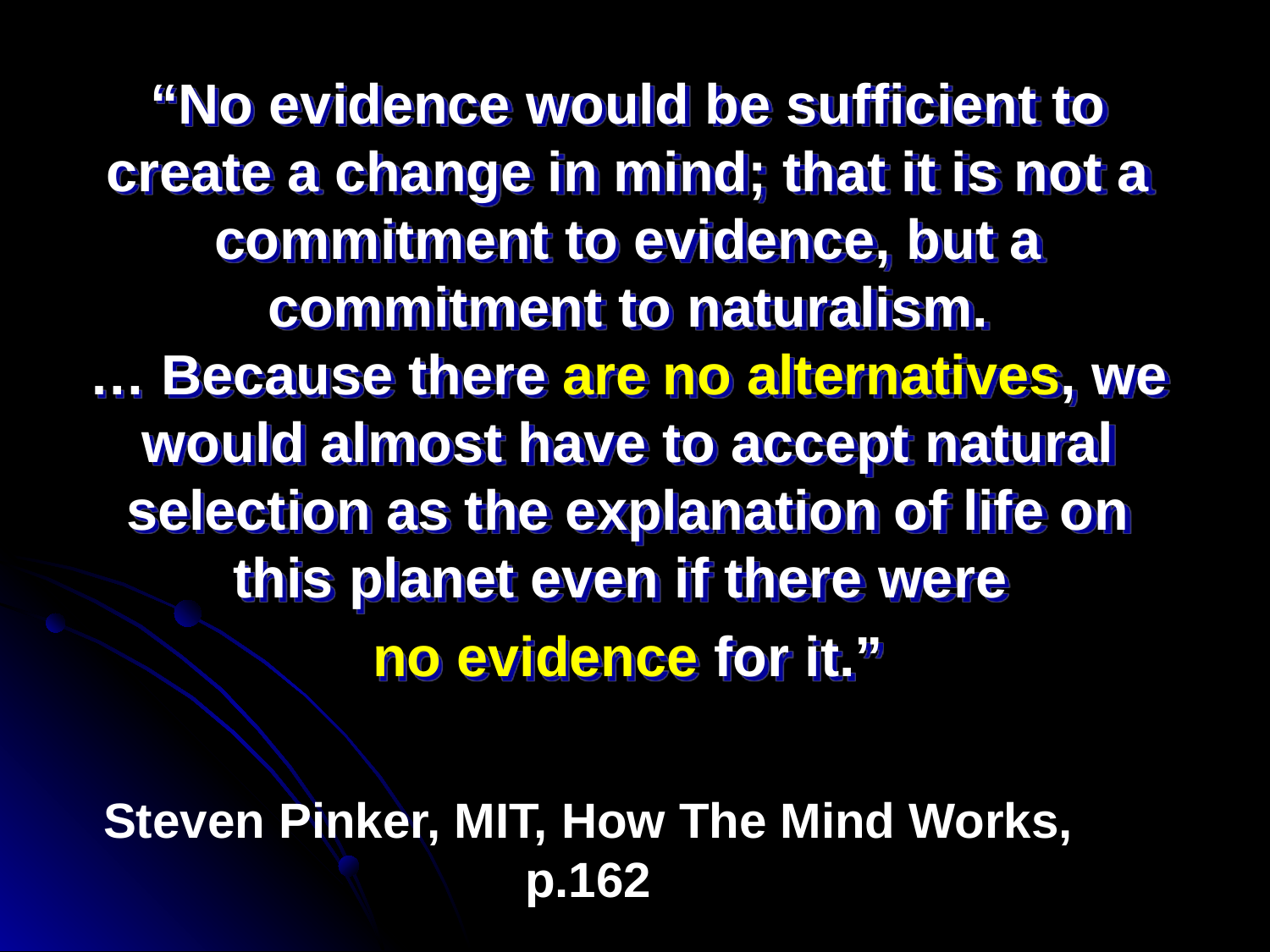

“No evidence would be sufficient to create a change in mind; that it is not a commitment to evidence, but a commitment to naturalism.
… Because there are no alternatives, we would almost have to accept natural selection as the explanation of life on this planet even if there were
no evidence for it.”
# Steven Pinker, MIT, How The Mind Works, p.162